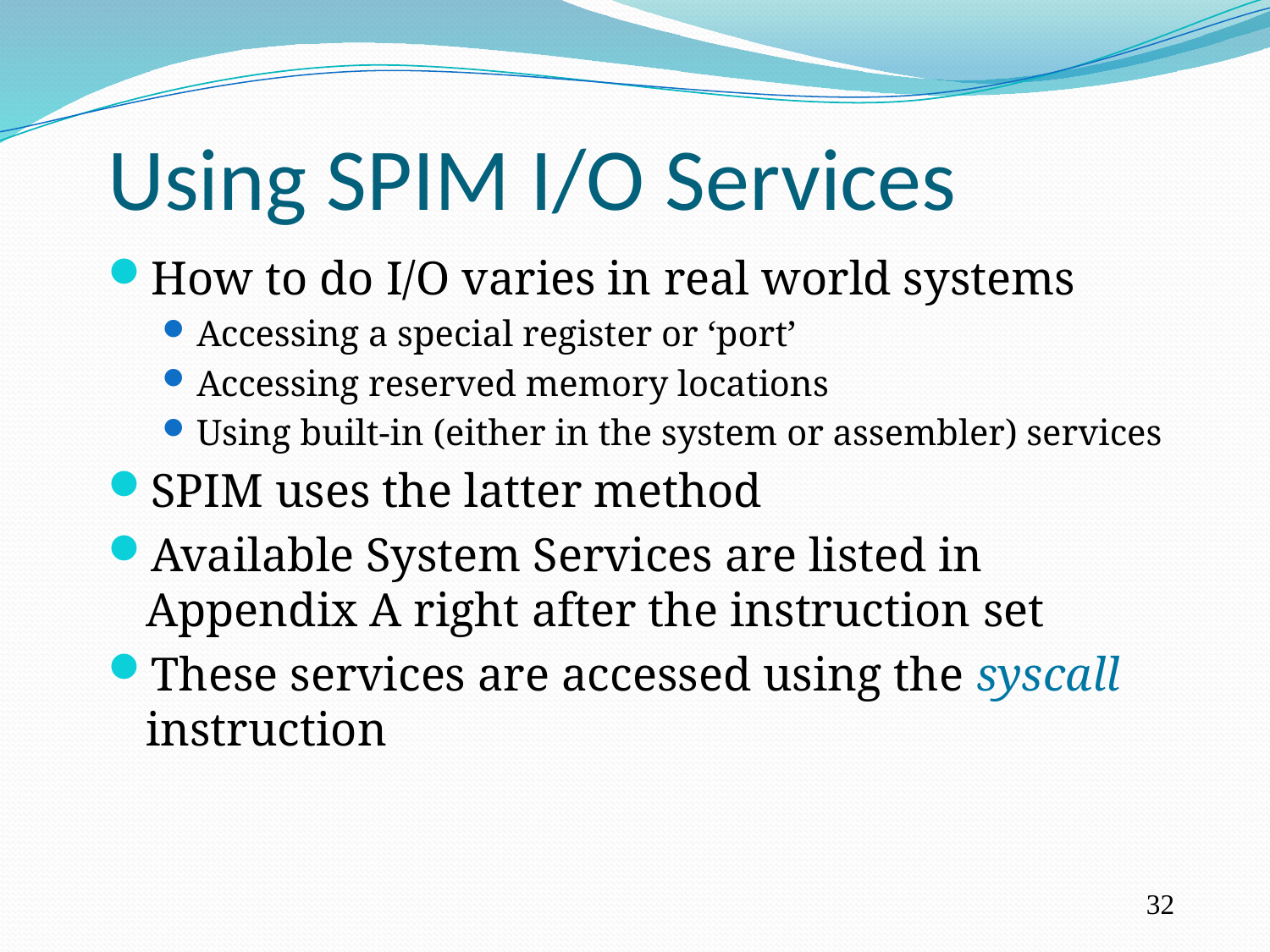

Using SPIM I/O Services
How to do I/O varies in real world systems
Accessing a special register or ‘port’
Accessing reserved memory locations
Using built-in (either in the system or assembler) services
SPIM uses the latter method
Available System Services are listed in Appendix A right after the instruction set
These services are accessed using the syscall instruction
32